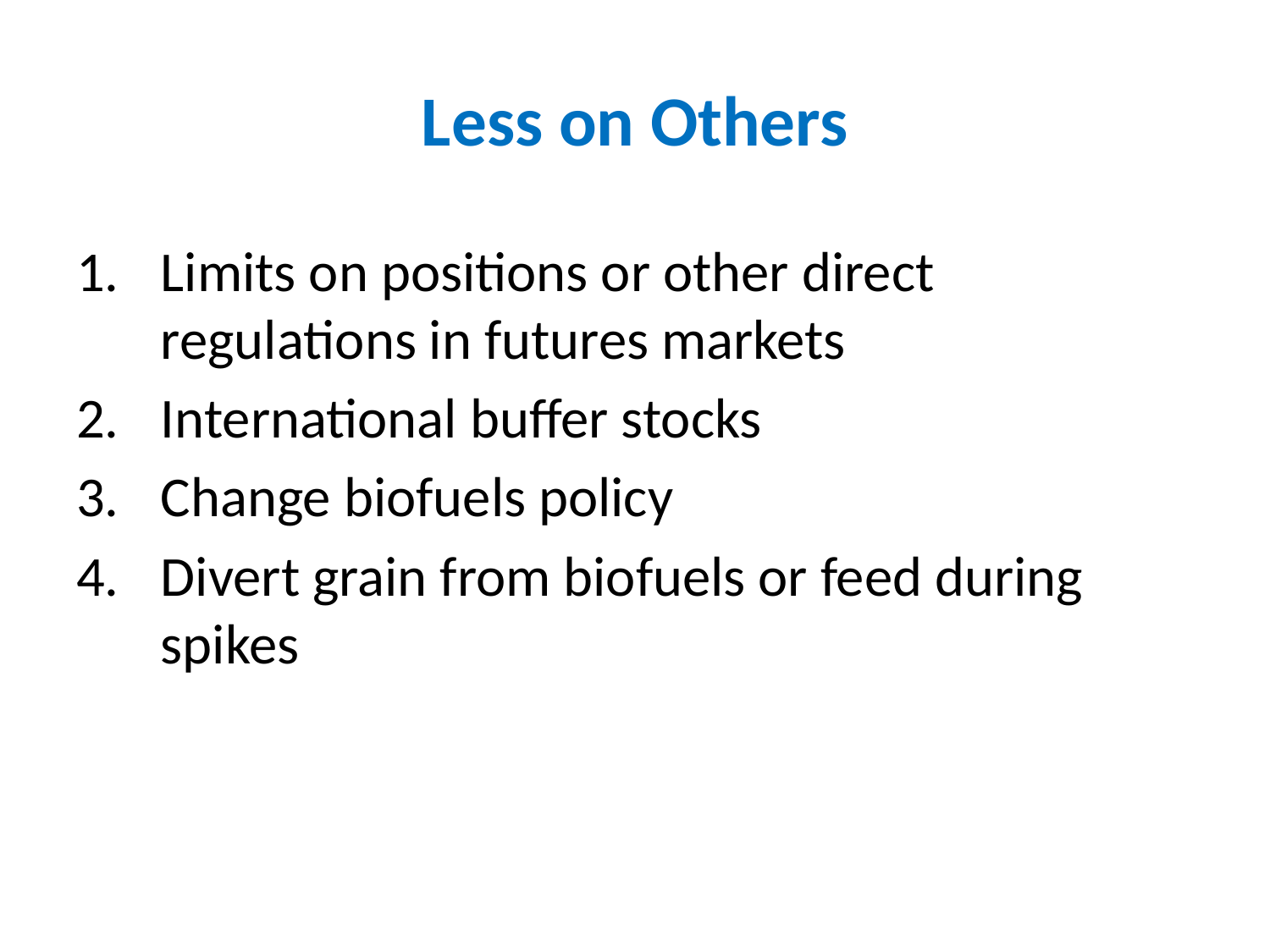

# Less on Others
Limits on positions or other direct regulations in futures markets
International buffer stocks
Change biofuels policy
Divert grain from biofuels or feed during spikes